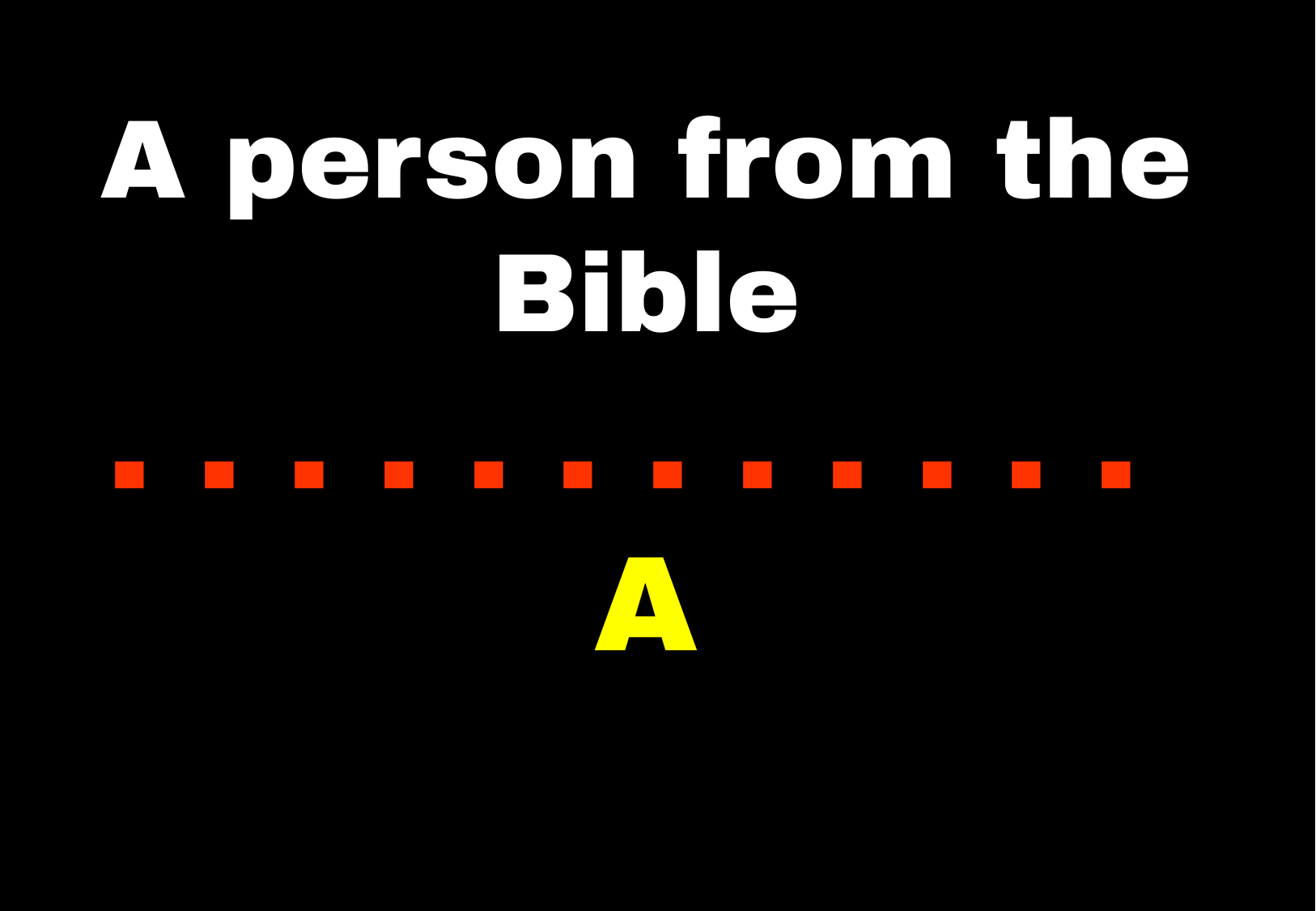

A person from the Bible
. . . . . . . . . . . .
A